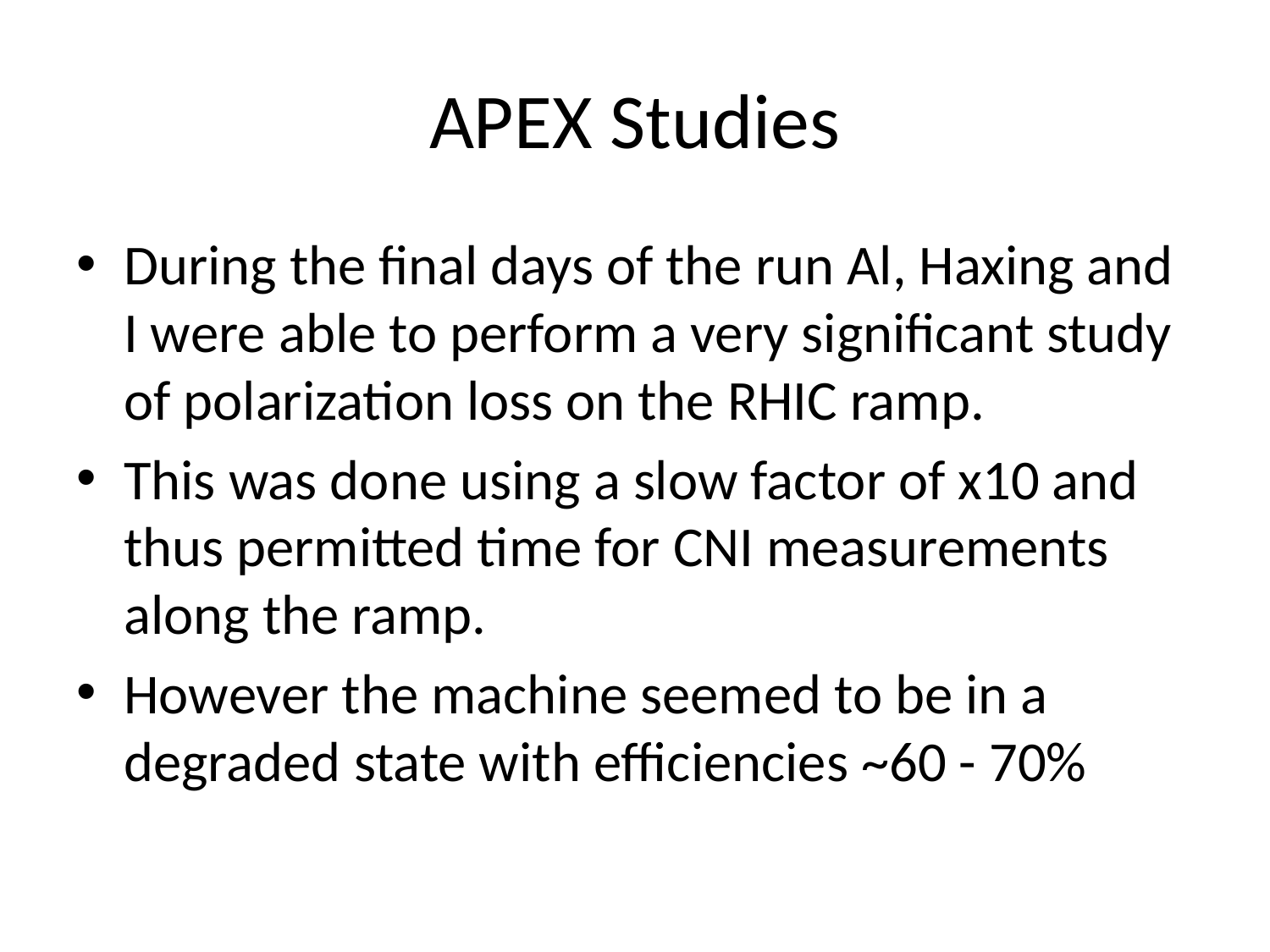

# APEX Studies
During the final days of the run Al, Haxing and I were able to perform a very significant study of polarization loss on the RHIC ramp.
This was done using a slow factor of x10 and thus permitted time for CNI measurements along the ramp.
However the machine seemed to be in a degraded state with efficiencies ~60 - 70%